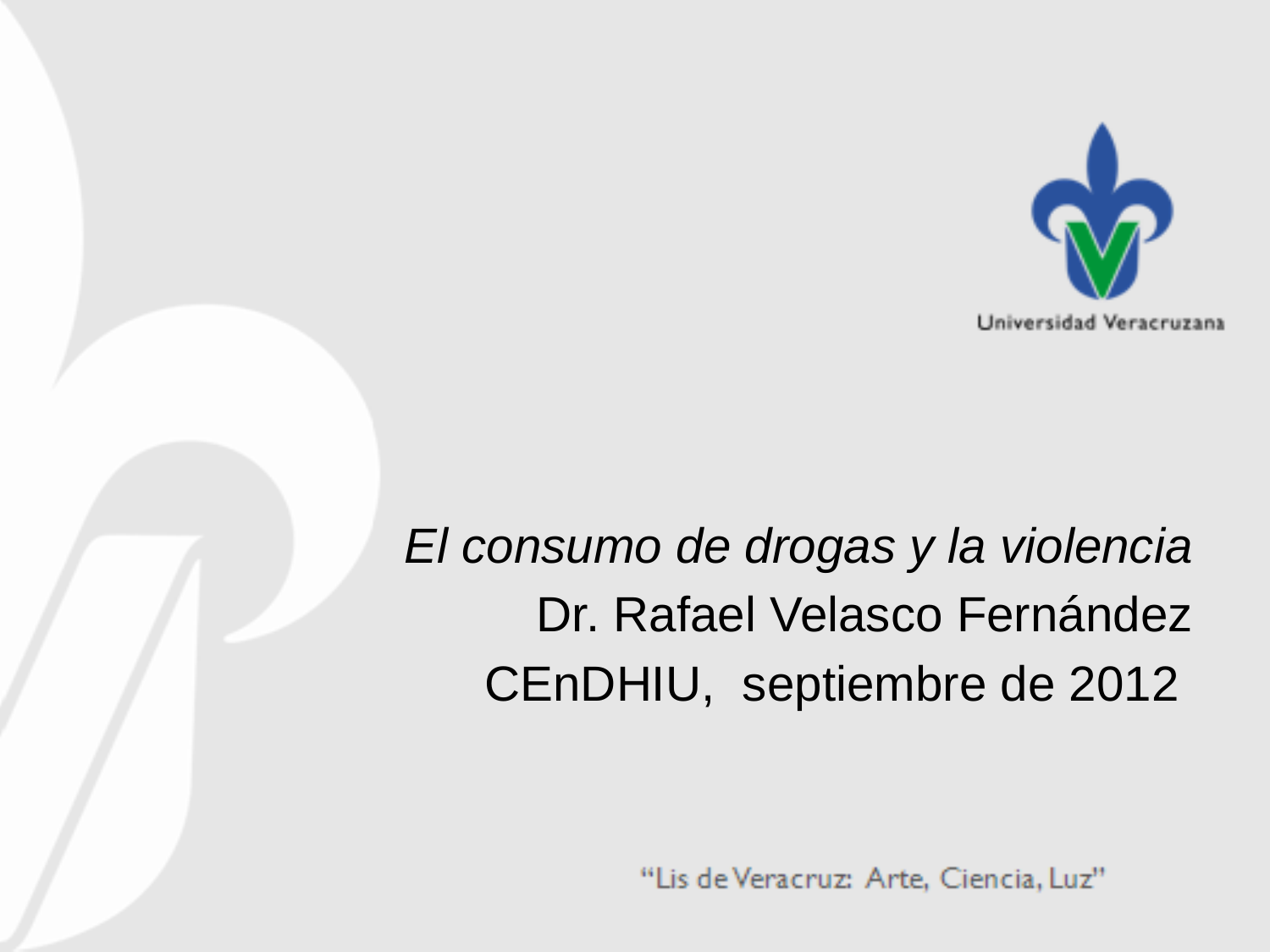

#

El consumo de drogas y la violencia
Dr. Rafael Velasco Fernández
CEnDHIU,  septiembre de 2012